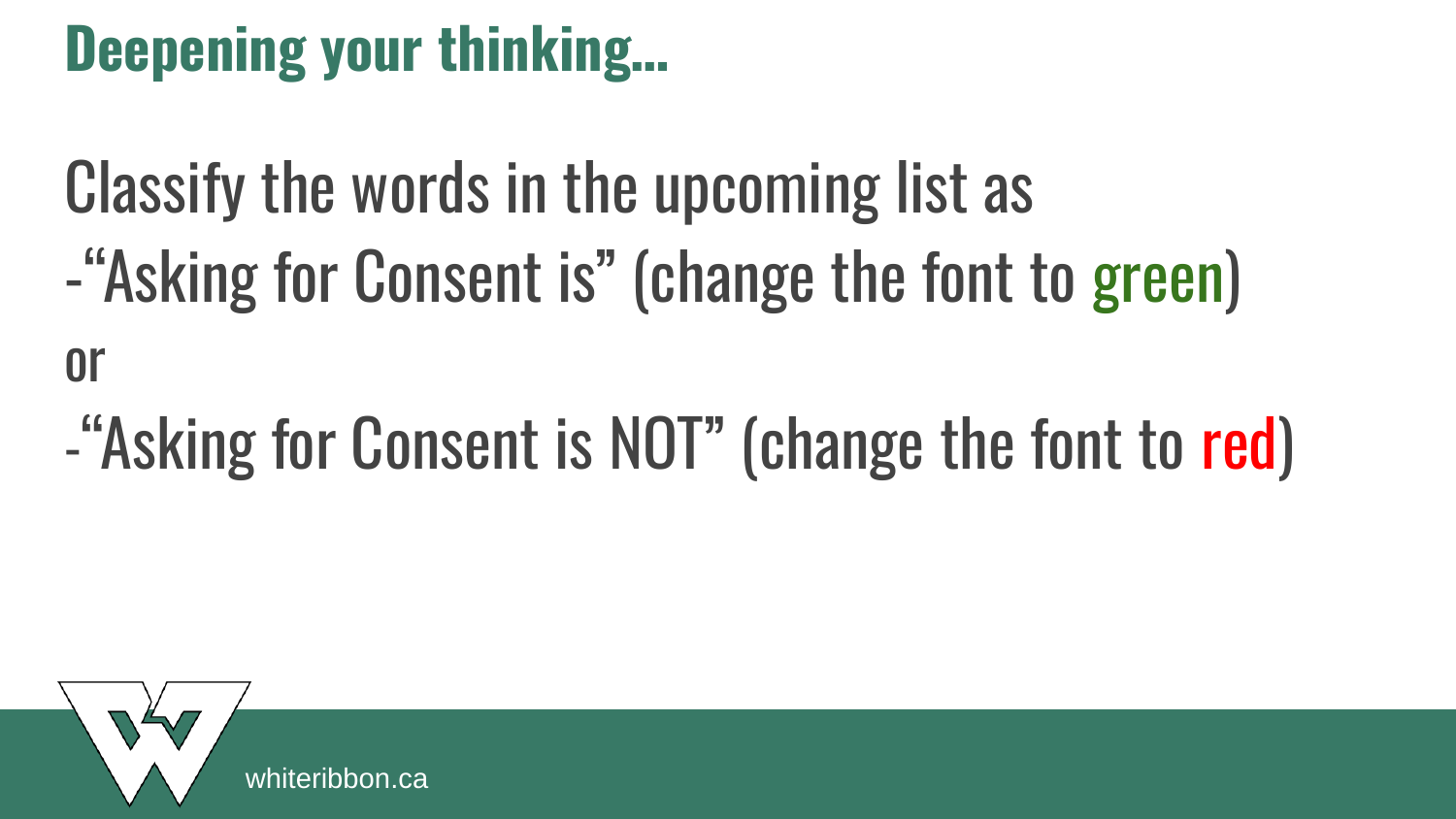

# Deepening your thinking…
Classify the words in the upcoming list as
-“Asking for Consent is” (change the font to green)
or
-“Asking for Consent is NOT” (change the font to red)